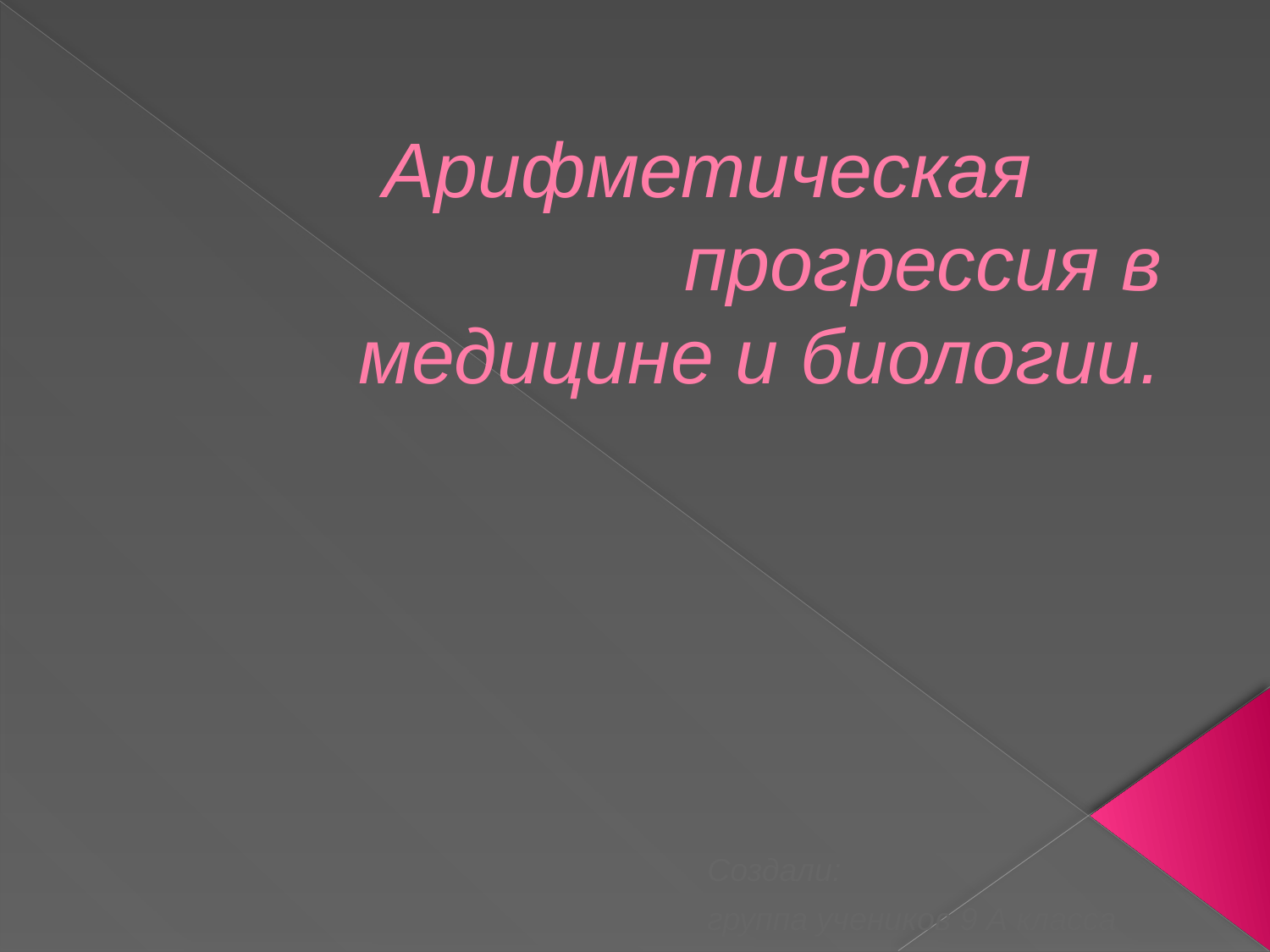

# Арифметическая                         прогрессия в медицине и биологии.
Создали:
группа учеников 9 А класса